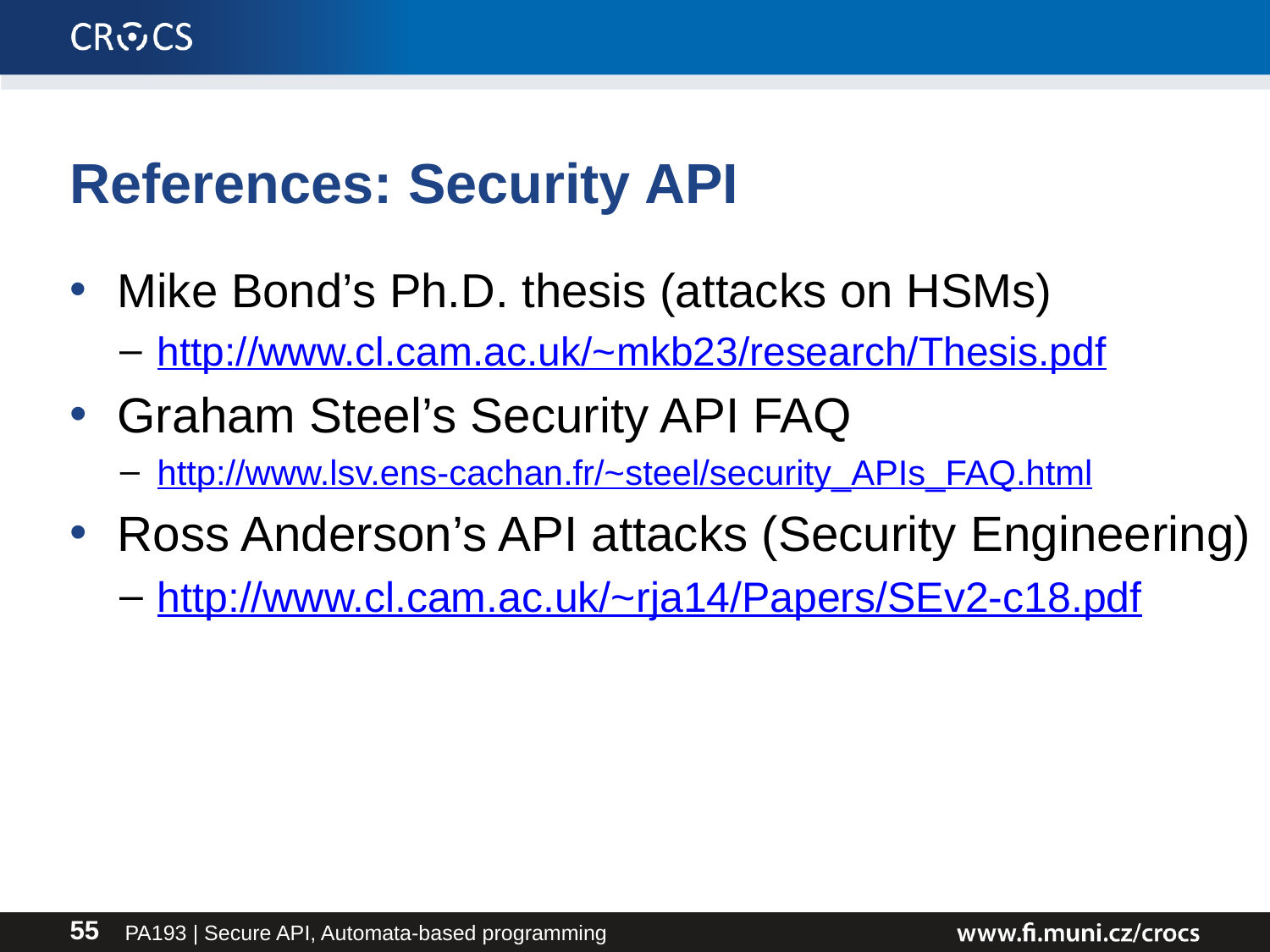

# References: Security API
Mike Bond’s Ph.D. thesis (attacks on HSMs)
http://www.cl.cam.ac.uk/~mkb23/research/Thesis.pdf
Graham Steel’s Security API FAQ
http://www.lsv.ens-cachan.fr/~steel/security_APIs_FAQ.html
Ross Anderson’s API attacks (Security Engineering)
http://www.cl.cam.ac.uk/~rja14/Papers/SEv2-c18.pdf

PA193 | Secure API, Automata-based programming
55